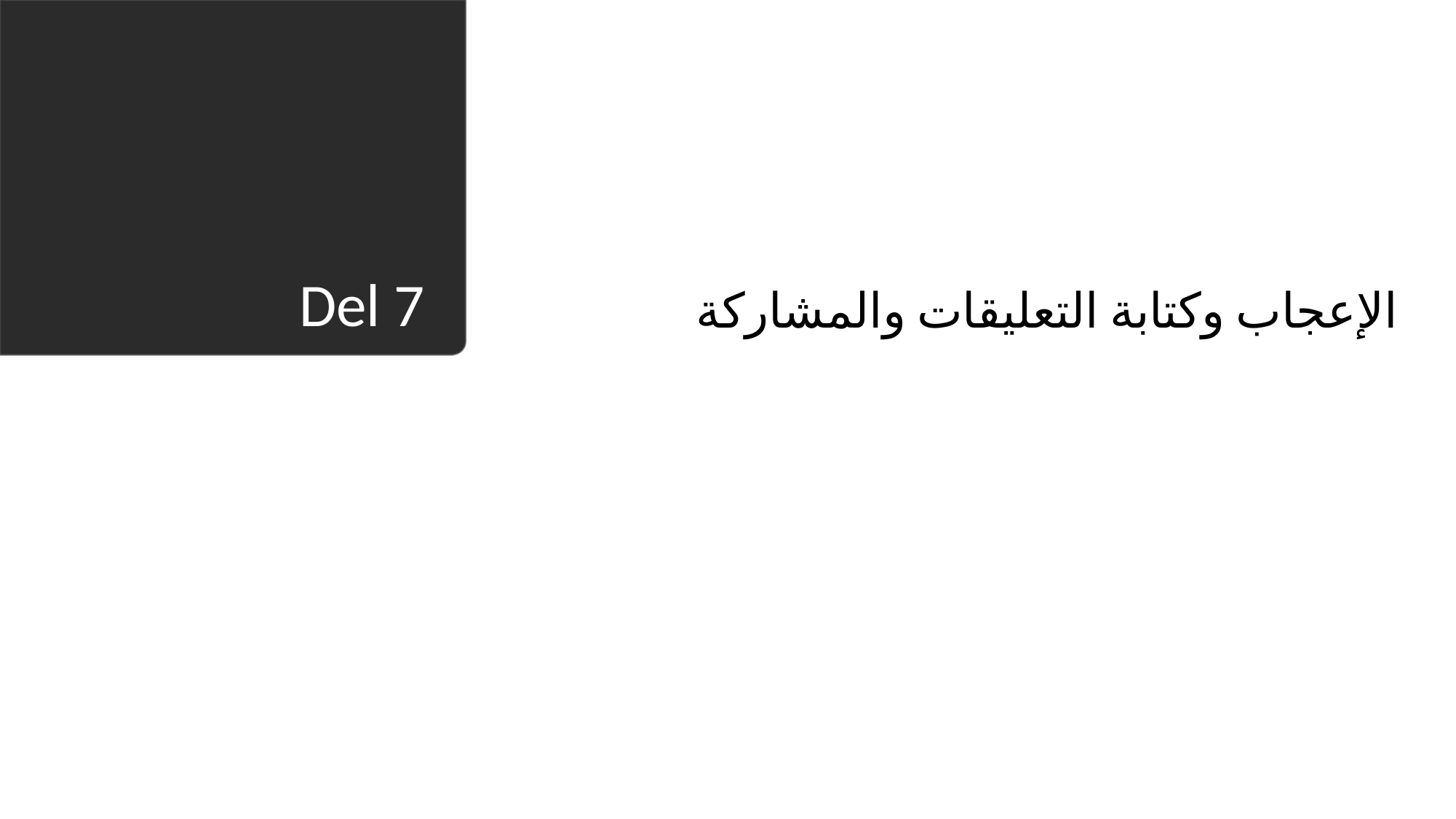

الإعجاب وکتابة التعلیقات والمشارکة
# Del 7